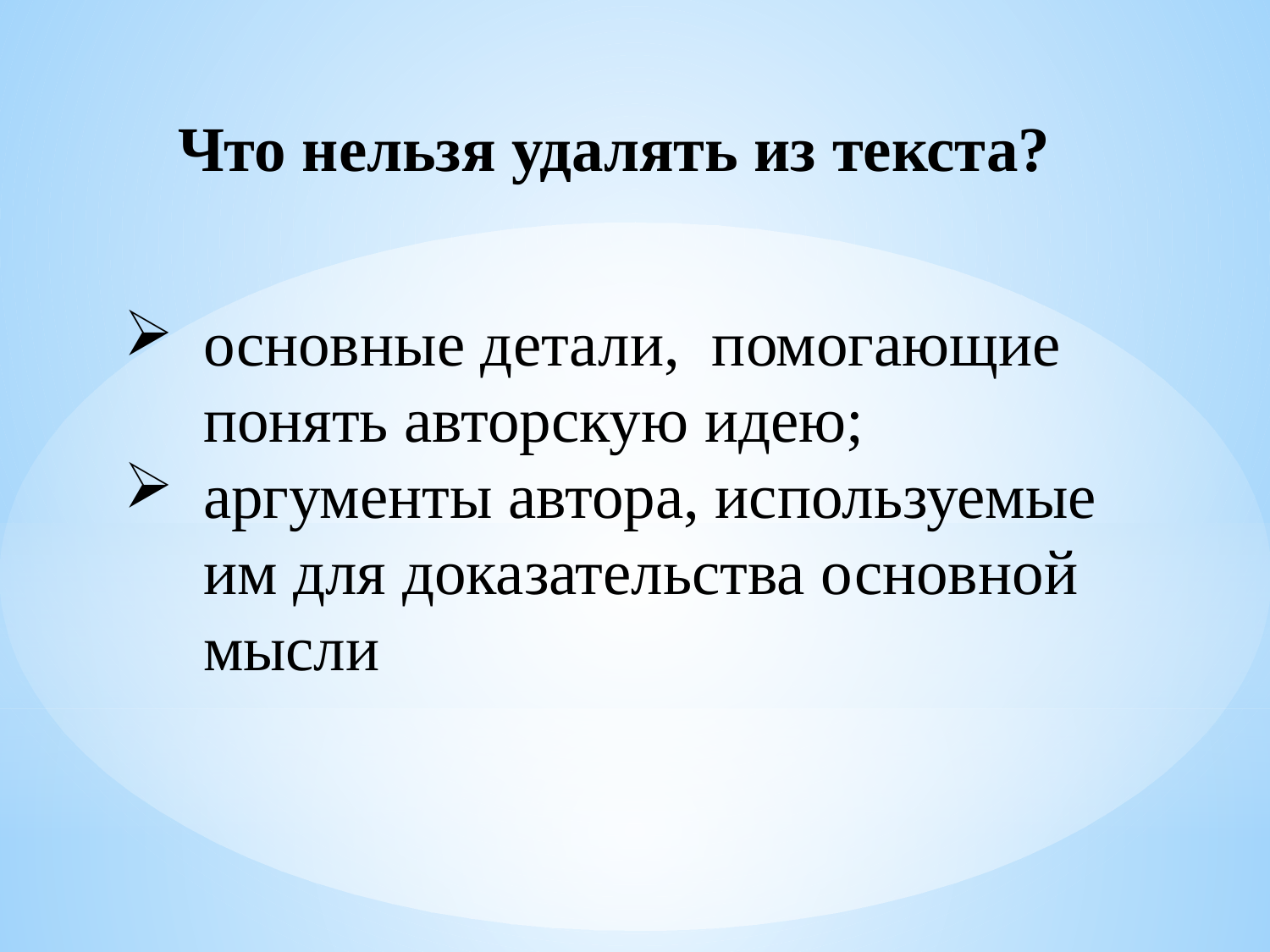

Что нельзя удалять из текста?

основные детали,  помогающие понять авторскую идею;
аргументы автора, используемые им для доказательства основной мысли